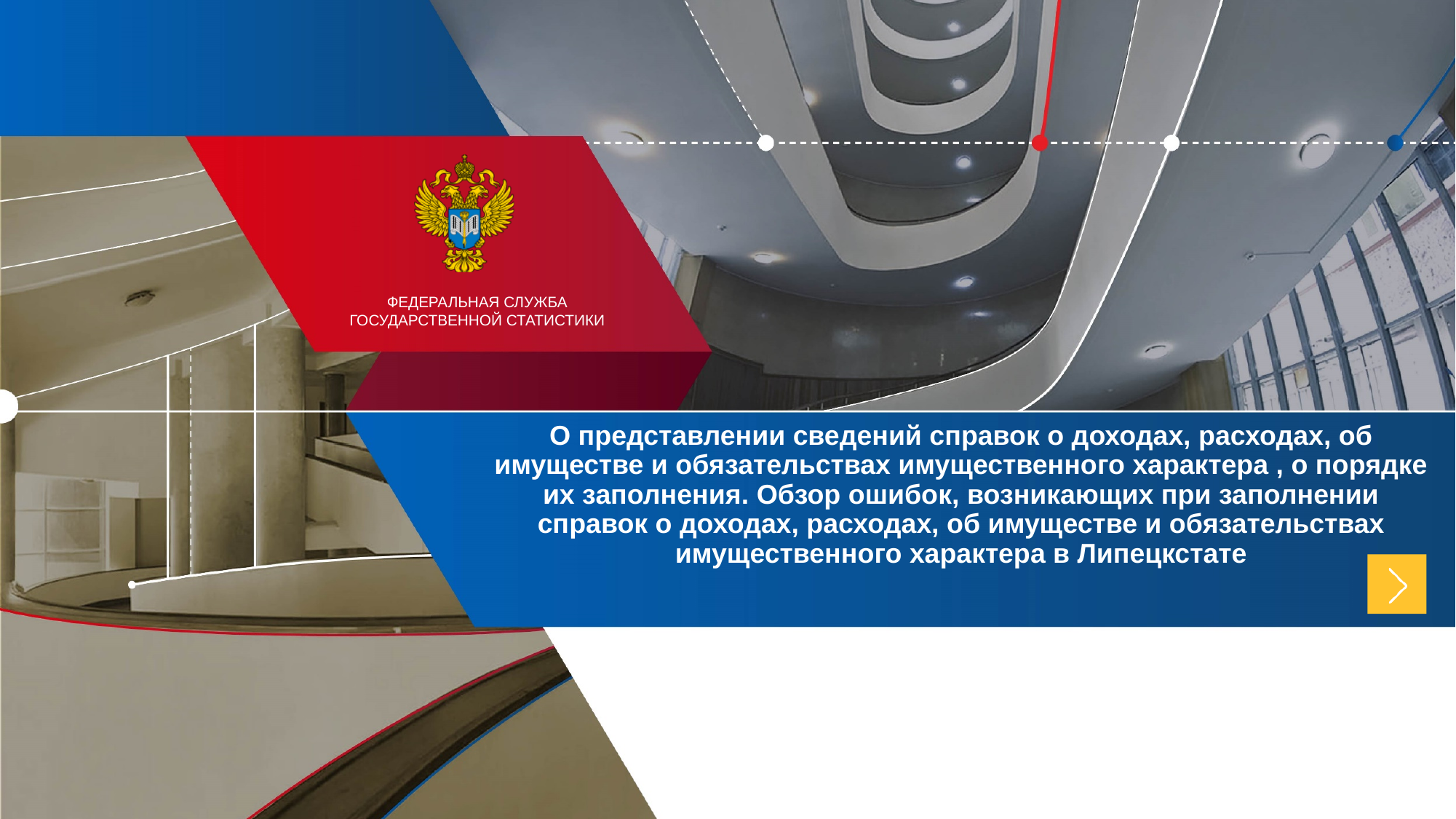

О представлении сведений справок о доходах, расходах, об имуществе и обязательствах имущественного характера , о порядке их заполнения. Обзор ошибок, возникающих при заполнении справок о доходах, расходах, об имуществе и обязательствах имущественного характера в Липецкстате